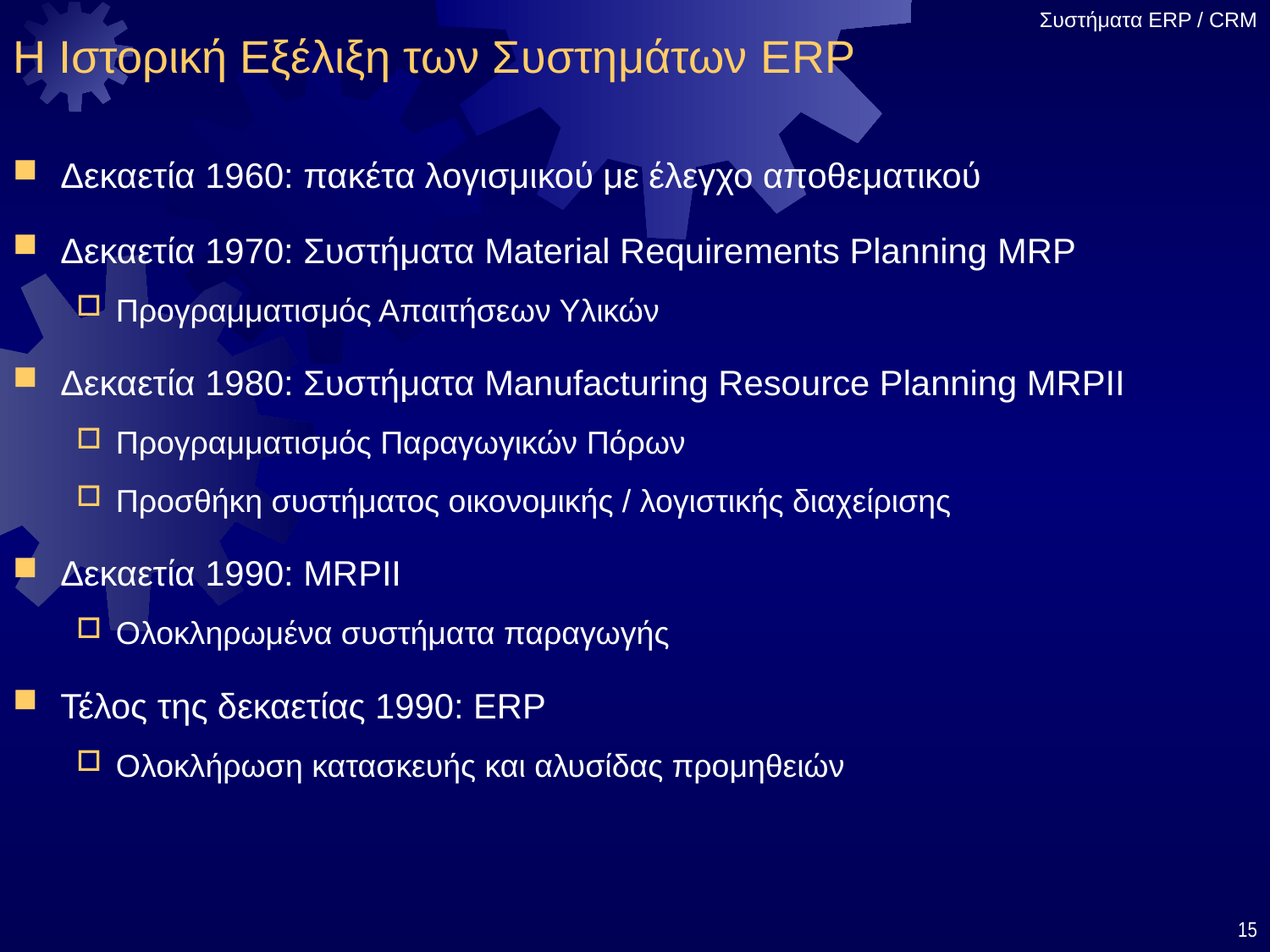

# Η Ιστορική Εξέλιξη των Συστημάτων ERP
Δεκαετία 1960: πακέτα λογισμικού με έλεγχο αποθεματικού
Δεκαετία 1970: Συστήματα Material Requirements Planning MRP
Προγραμματισμός Απαιτήσεων Υλικών
Δεκαετία 1980: Συστήματα Manufacturing Resource Planning MRPII
Προγραμματισμός Παραγωγικών Πόρων
Προσθήκη συστήματος οικονομικής / λογιστικής διαχείρισης
Δεκαετία 1990: MRPII
Ολοκληρωμένα συστήματα παραγωγής
Τέλος της δεκαετίας 1990: ERP
Ολοκλήρωση κατασκευής και αλυσίδας προμηθειών

15